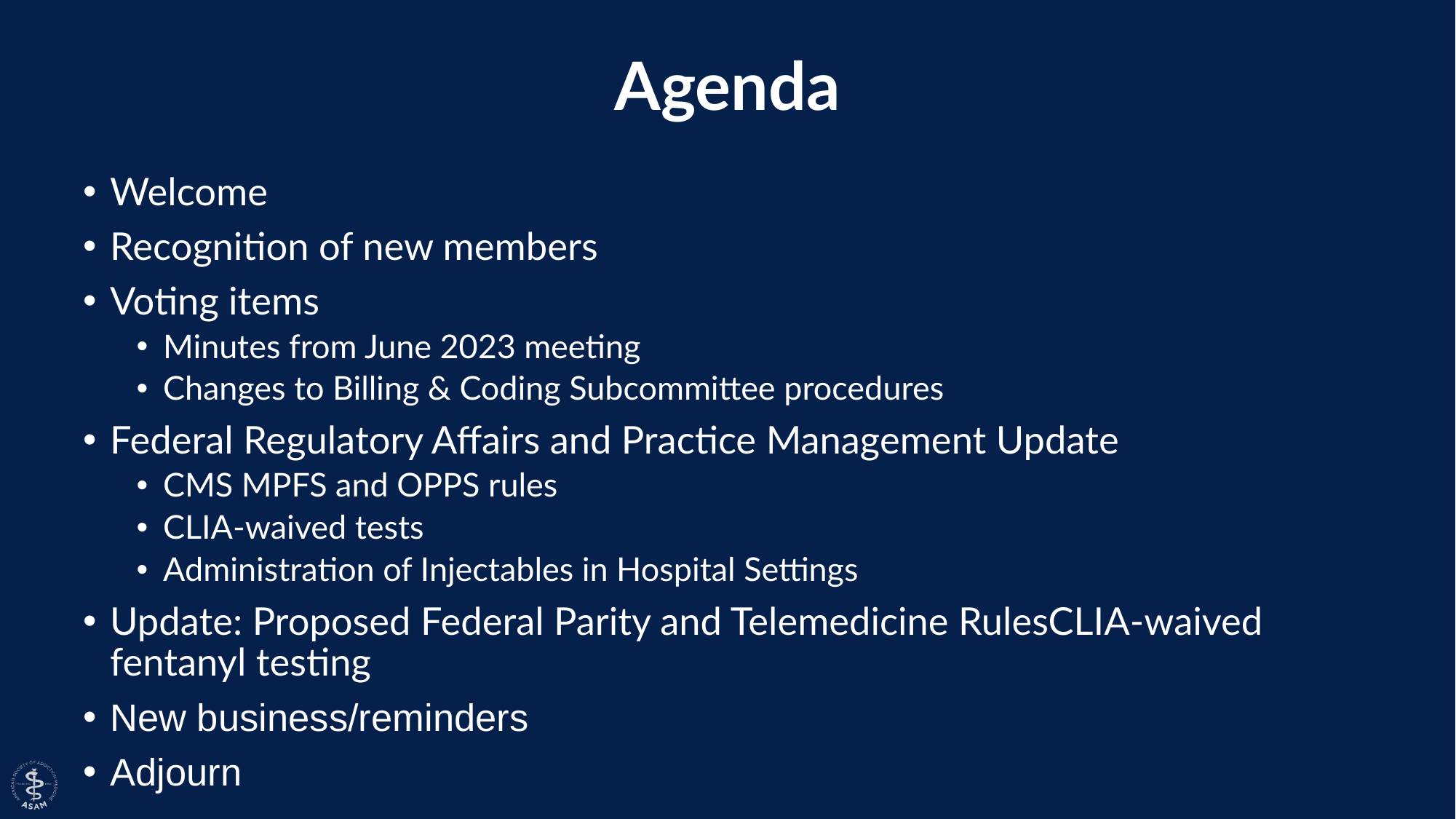

Agenda
Welcome
Recognition of new members
Voting items
Minutes from June 2023 meeting
Changes to Billing & Coding Subcommittee procedures
Federal Regulatory Affairs and Practice Management Update
CMS MPFS and OPPS rules
CLIA-waived tests
Administration of Injectables in Hospital Settings
Update: Proposed Federal Parity and Telemedicine RulesCLIA-waived fentanyl testing
New business/reminders
Adjourn